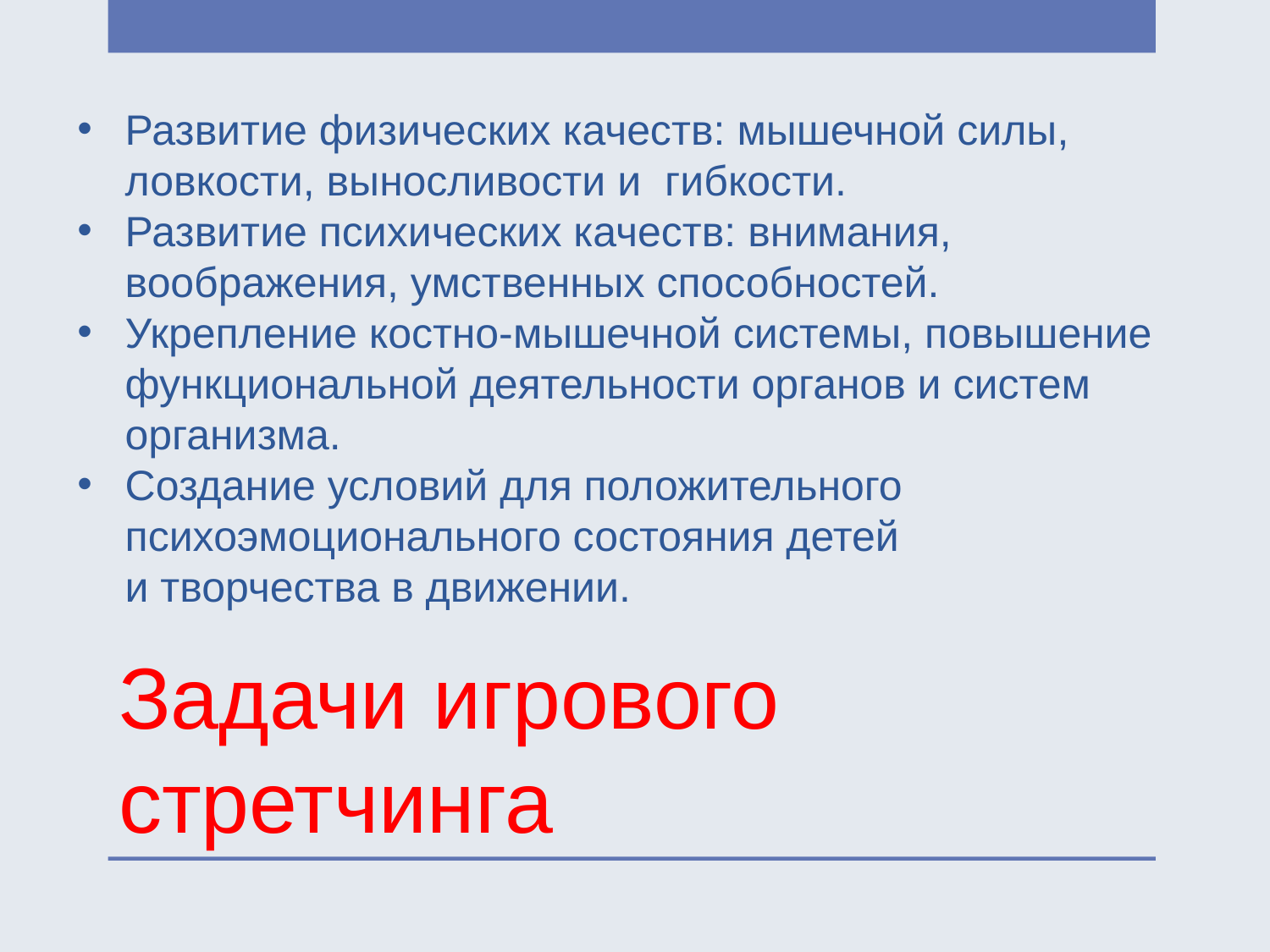

Развитие физических качеств: мышечной силы, ловкости, выносливости и  гибкости.
Развитие психических качеств: внимания, воображения, умственных способностей.
Укрепление костно-мышечной системы, повышение функциональной деятельности органов и систем организма.
Создание условий для положительного психоэмоционального состояния детей
    и творчества в движении.
# Задачи игрового стретчинга